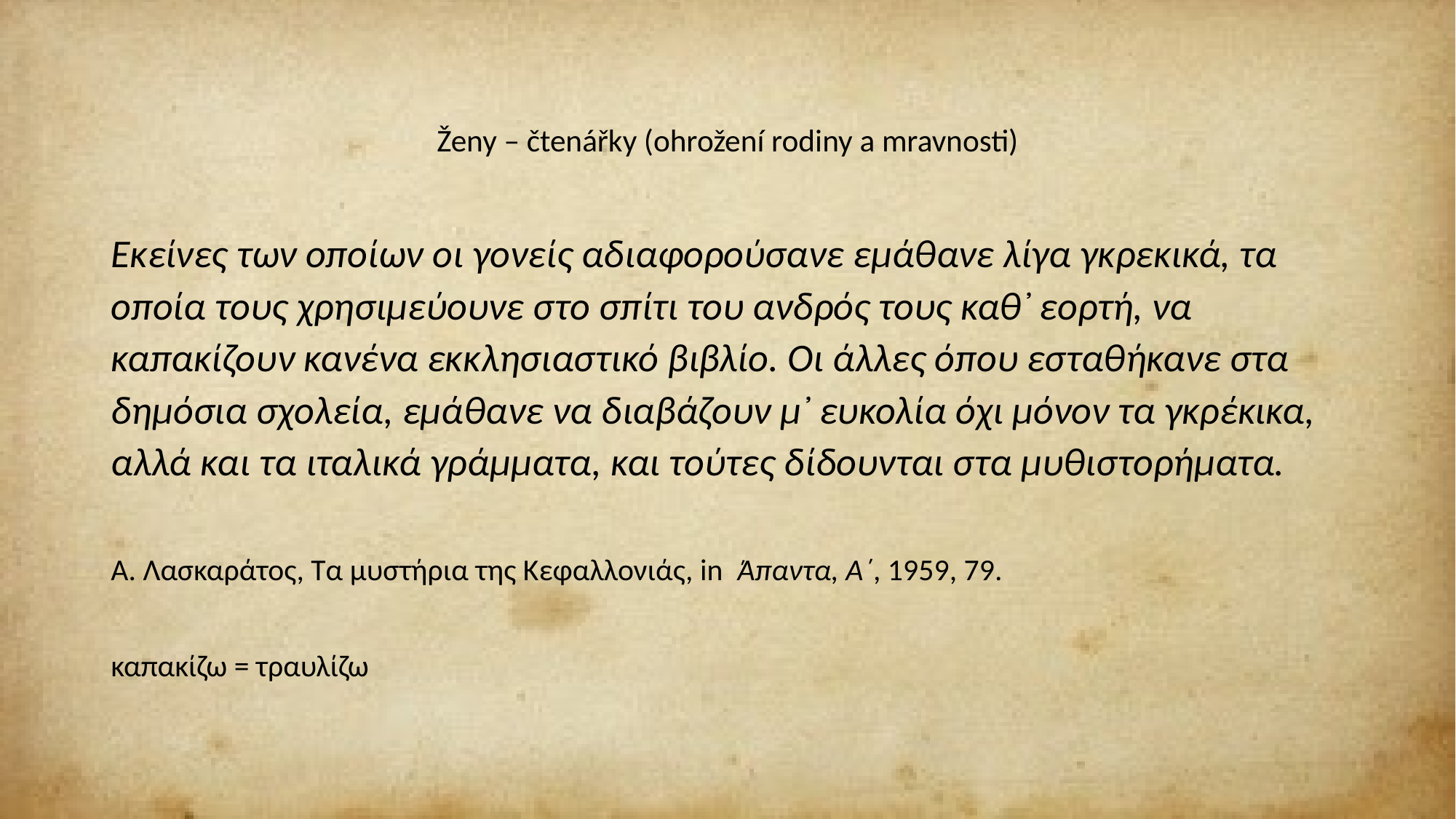

# Ženy – čtenářky (ohrožení rodiny a mravnosti)
Εκείνες των οποίων οι γονείς αδιαφορούσανε εμάθανε λίγα γκρεκικά, τα οποία τους χρησιμεύουνε στο σπίτι του ανδρός τους καθ᾽ εορτή, να καπακίζουν κανένα εκκλησιαστικό βιβλίο. Οι άλλες όπου εσταθήκανε στα δημόσια σχολεία, εμάθανε να διαβάζουν μ᾽ ευκολία όχι μόνον τα γκρέκικα, αλλά και τα ιταλικά γράμματα, και τούτες δίδουνται στα μυθιστορήματα.

Α. Λασκαράτος, Τα μυστήρια της Κεφαλλονιάς, in  Άπαντα, Α΄, 1959, 79.

καπακίζω = τραυλίζω